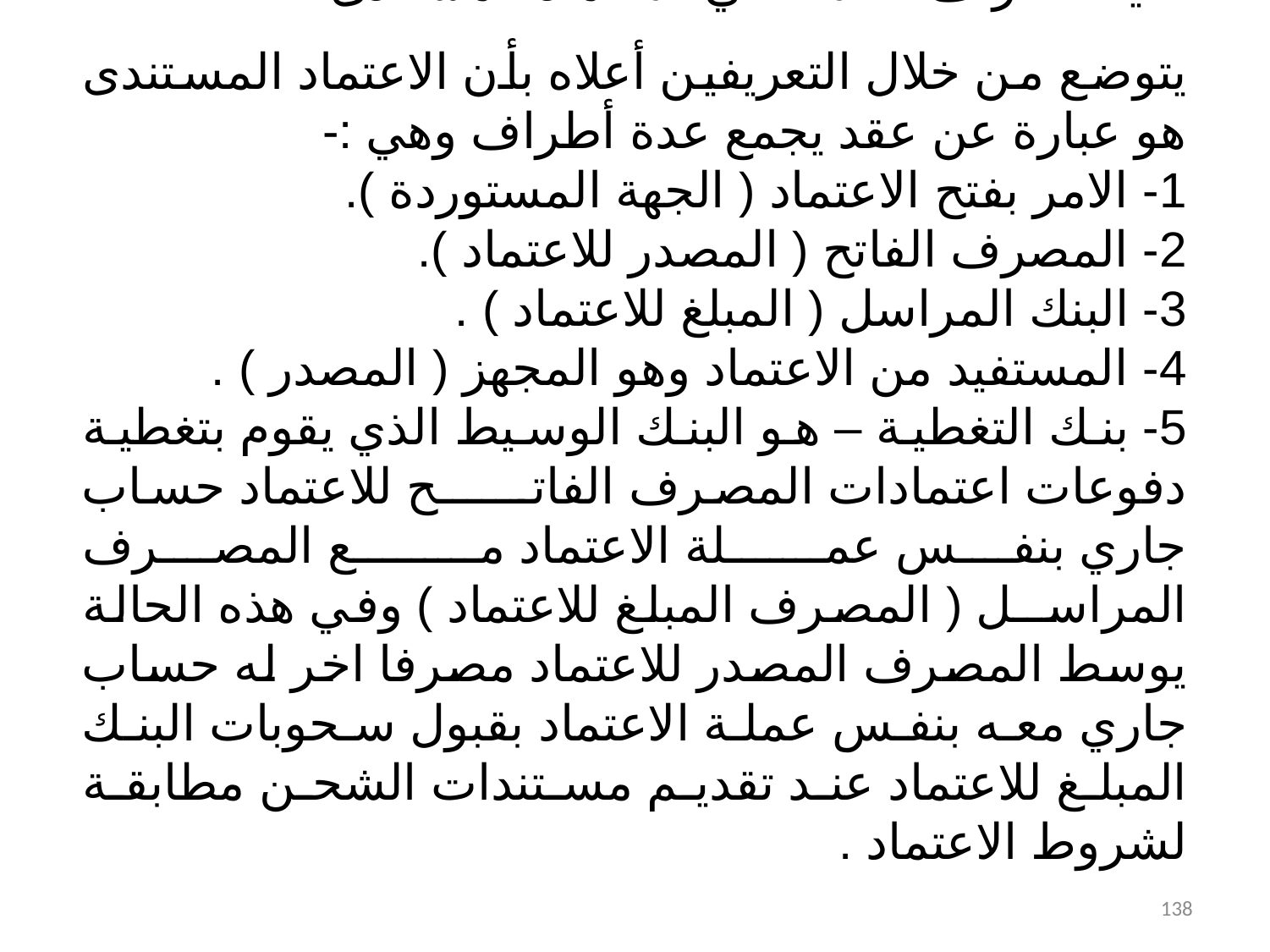

ثانيا : اطراف العلاقة في الاعتماد المستندى :-

يتوضع من خلال التعريفين أعلاه بأن الاعتماد المستندى هو عبارة عن عقد يجمع عدة أطراف وهي :-
1- الامر بفتح الاعتماد ( الجهة المستوردة ).
2- المصرف الفاتح ( المصدر للاعتماد ).
3- البنك المراسل ( المبلغ للاعتماد ) .
4- المستفيد من الاعتماد وهو المجهز ( المصدر ) .
5- بنك التغطية – هو البنك الوسيط الذي يقوم بتغطية دفوعات اعتمادات المصرف الفاتــــــح للاعتماد حساب جاري بنفس عمـــلة الاعتماد مـــــع المصرف المراســل ( المصرف المبلغ للاعتماد ) وفي هذه الحالة يوسط المصرف المصدر للاعتماد مصرفا اخر له حساب جاري معه بنفس عملة الاعتماد بقبول سحوبات البنك المبلغ للاعتماد عند تقديم مستندات الشحن مطابقة لشروط الاعتماد .
138